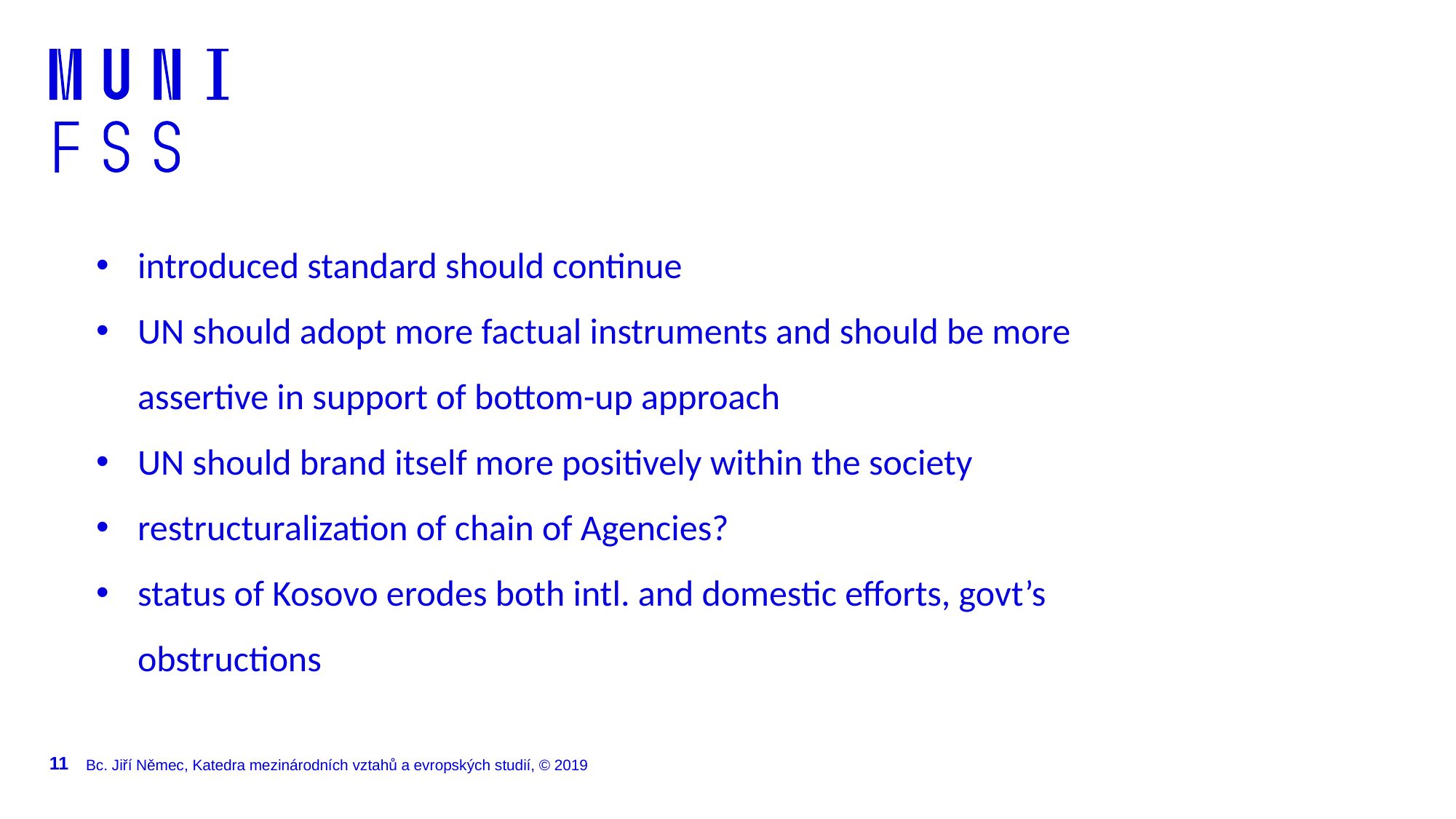

introduced standard should continue
UN should adopt more factual instruments and should be more assertive in support of bottom-up approach
UN should brand itself more positively within the society
restructuralization of chain of Agencies?
status of Kosovo erodes both intl. and domestic efforts, govt’s obstructions

11
Bc. Jiří Němec, Katedra mezinárodních vztahů a evropských studií, © 2019